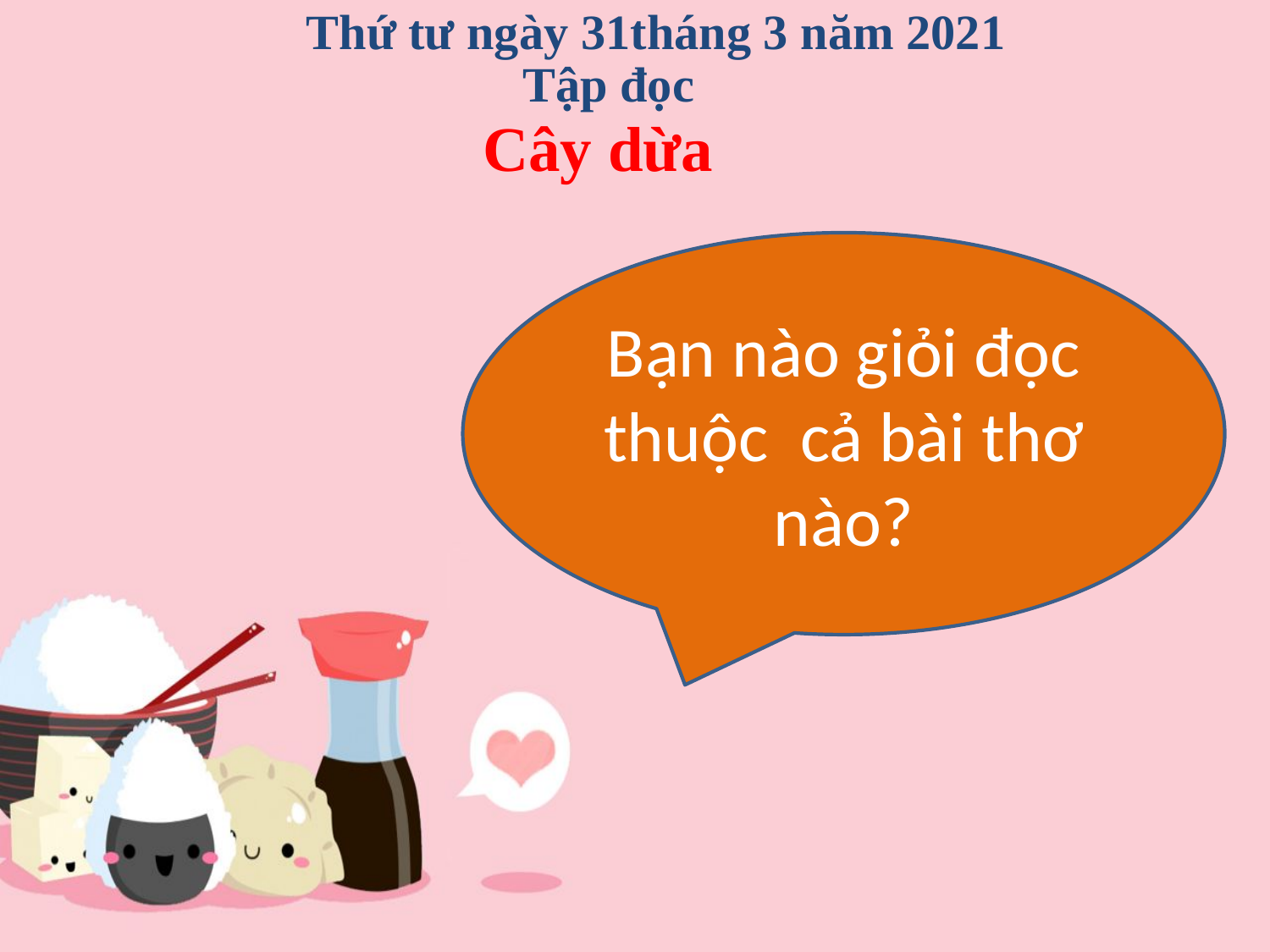

Thứ tư ngày 31tháng 3 năm 2021
Tập đọc
Cây dừa
Bạn nào giỏi đọc thuộc  cả bài thơ nào?